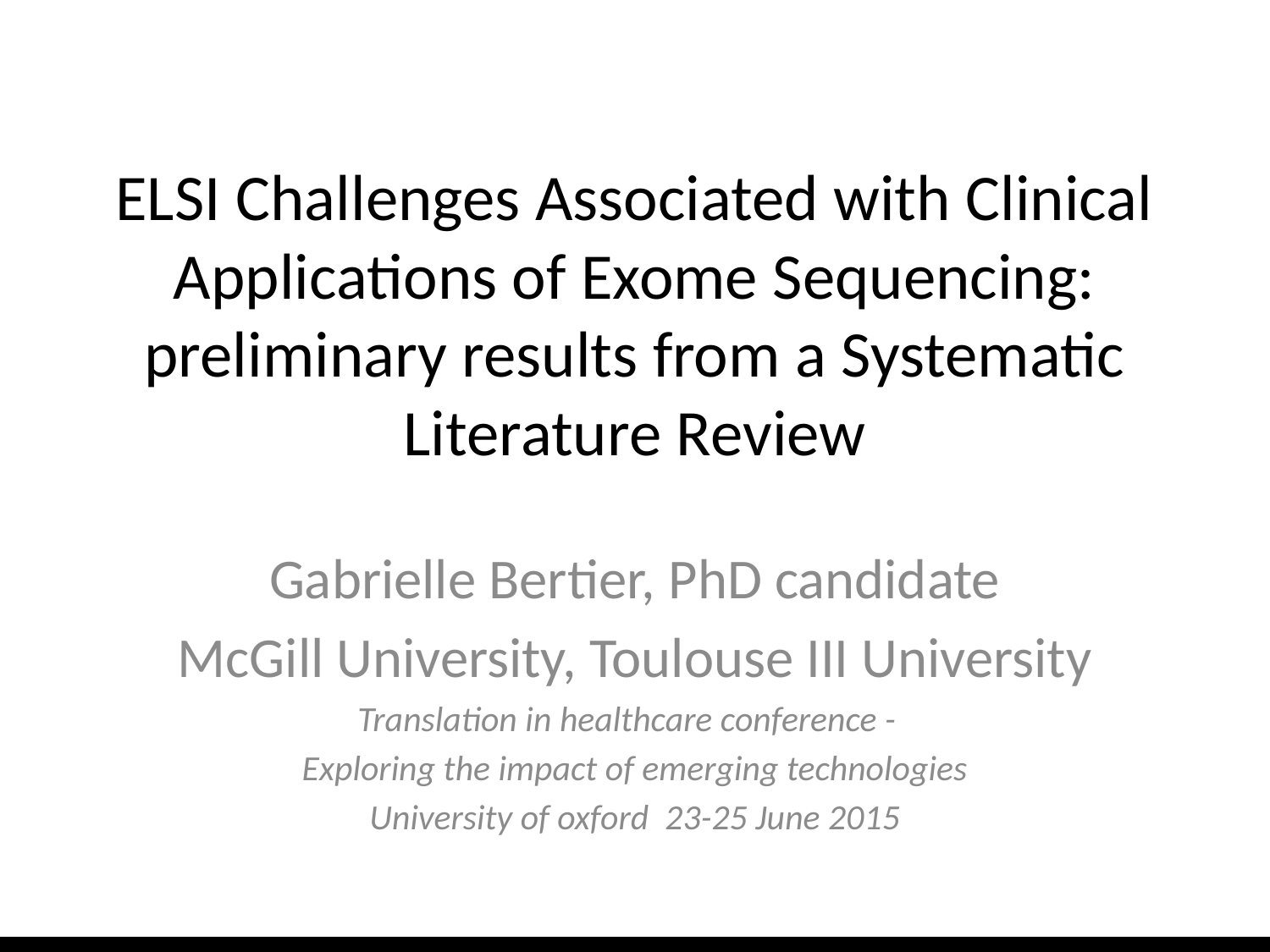

# ELSI Challenges Associated with Clinical Applications of Exome Sequencing: preliminary results from a Systematic Literature Review
Gabrielle Bertier, PhD candidate
McGill University, Toulouse III University
Translation in healthcare conference -
Exploring the impact of emerging technologies
University of oxford  23-25 June 2015